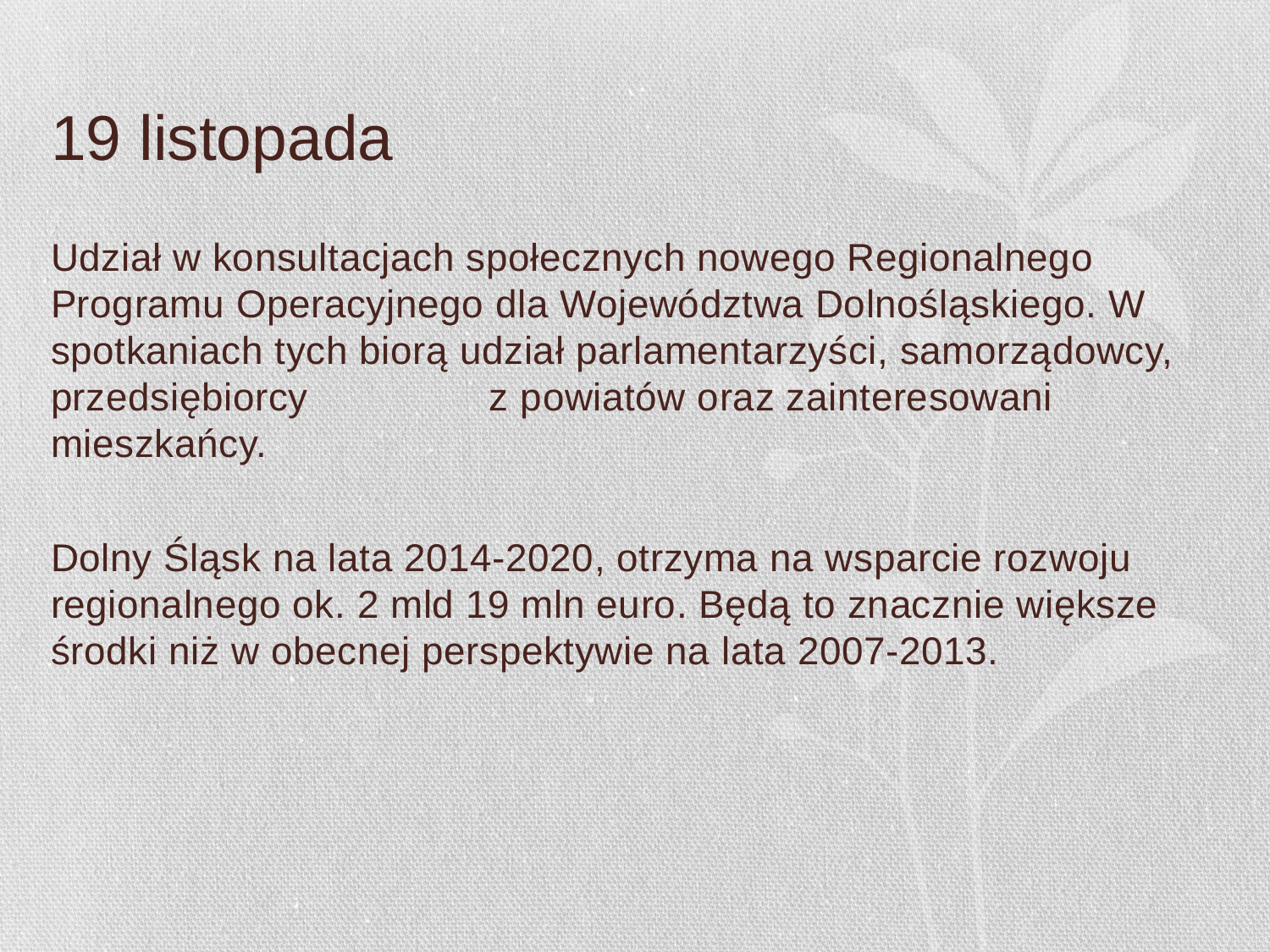

# 19 listopada
Udział w konsultacjach społecznych nowego Regionalnego Programu Operacyjnego dla Województwa Dolnośląskiego. W spotkaniach tych biorą udział parlamentarzyści, samorządowcy, przedsiębiorcy                z powiatów oraz zainteresowani mieszkańcy.

Dolny Śląsk na lata 2014-2020, otrzyma na wsparcie rozwoju regionalnego ok. 2 mld 19 mln euro. Będą to znacznie większe środki niż w obecnej perspektywie na lata 2007-2013.